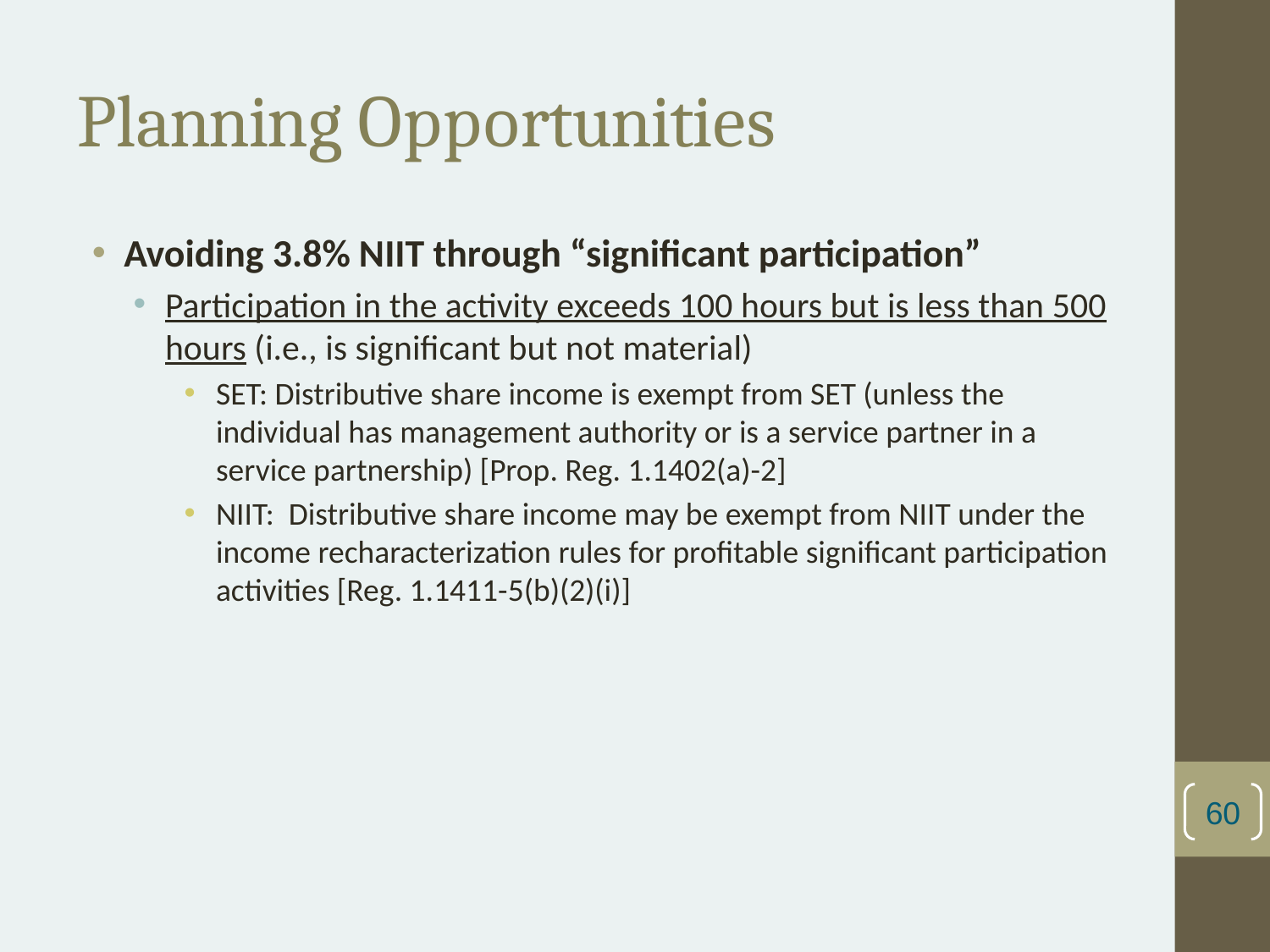

# Planning Opportunities
Avoiding 3.8% NIIT through “significant participation”
Participation in the activity exceeds 100 hours but is less than 500 hours (i.e., is significant but not material)
SET: Distributive share income is exempt from SET (unless the individual has management authority or is a service partner in a service partnership) [Prop. Reg. 1.1402(a)-2]
NIIT:  Distributive share income may be exempt from NIIT under the income recharacterization rules for profitable significant participation activities [Reg. 1.1411-5(b)(2)(i)]
60